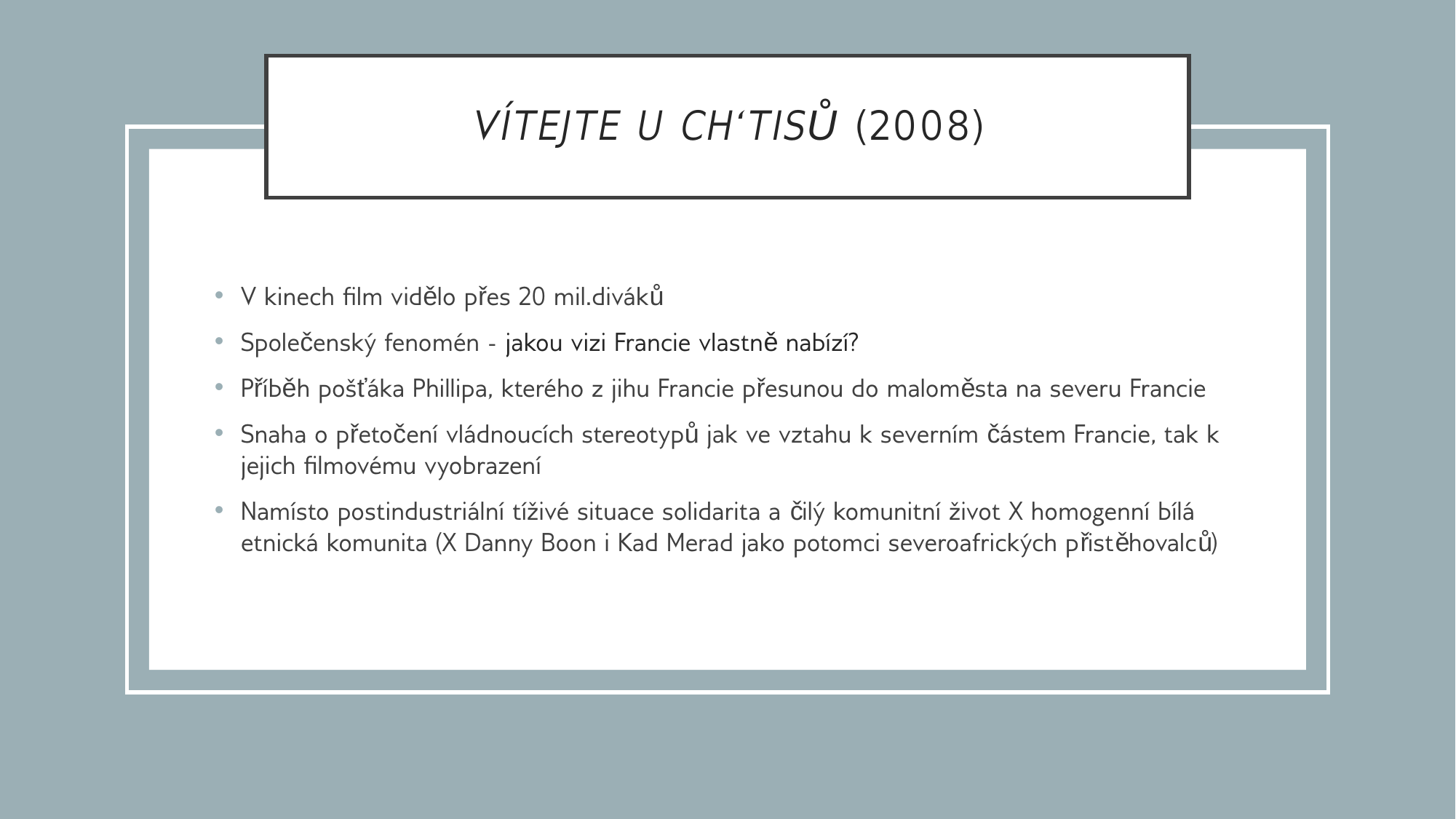

# Vítejte u ch‘tisů (2008)

V kinech film vidělo přes 20 mil.diváků
Společenský fenomén - jakou vizi Francie vlastně nabízí?
Příběh pošťáka Phillipa, kterého z jihu Francie přesunou do maloměsta na severu Francie
Snaha o přetočení vládnoucích stereotypů jak ve vztahu k severním částem Francie, tak k jejich filmovému vyobrazení
Namísto postindustriální tíživé situace solidarita a čilý komunitní život X homogenní bílá etnická komunita (X Danny Boon i Kad Merad jako potomci severoafrických přistěhovalců)